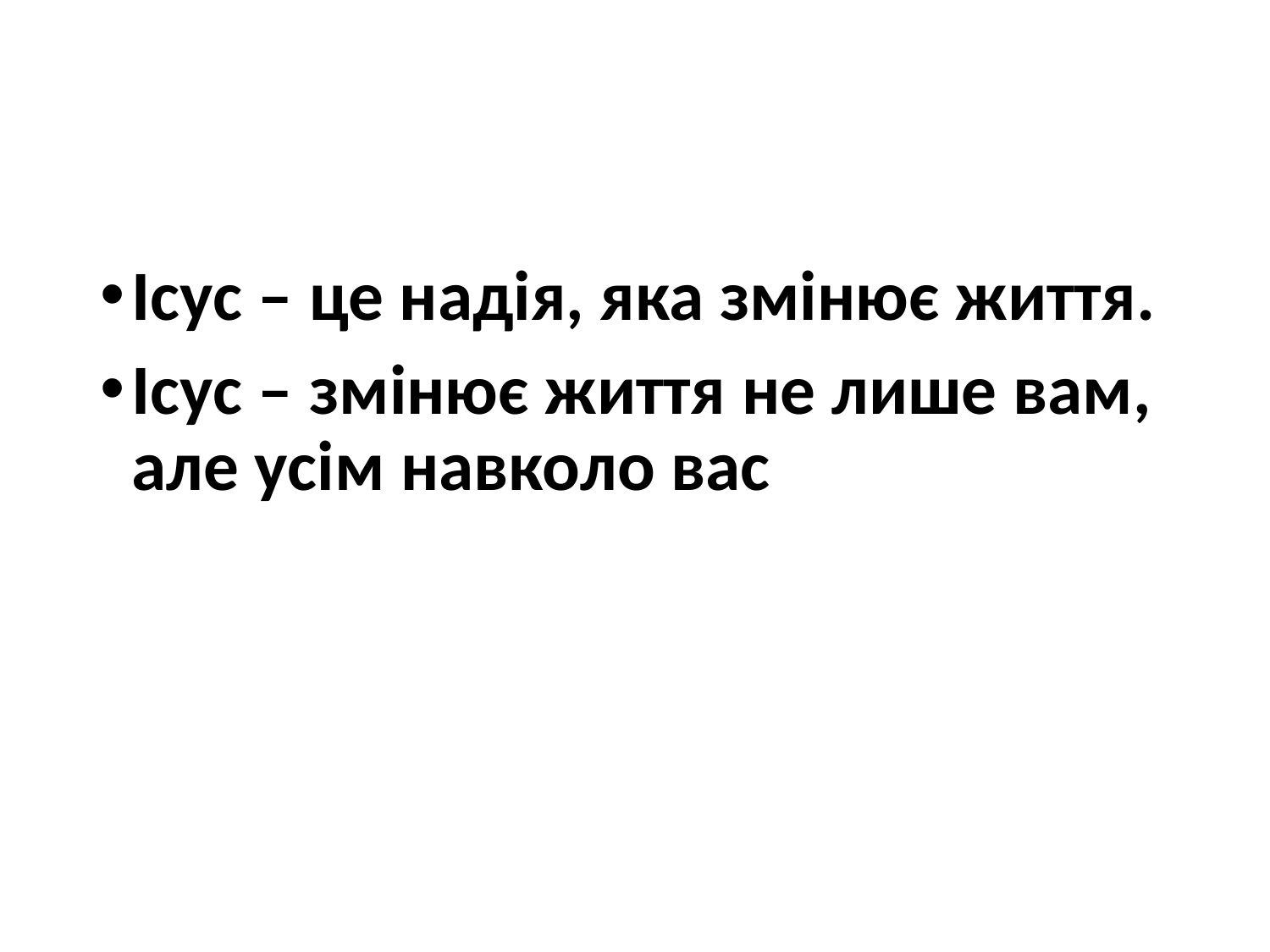

#
Ісус – це надія, яка змінює життя.
Ісус – змінює життя не лише вам, але усім навколо вас